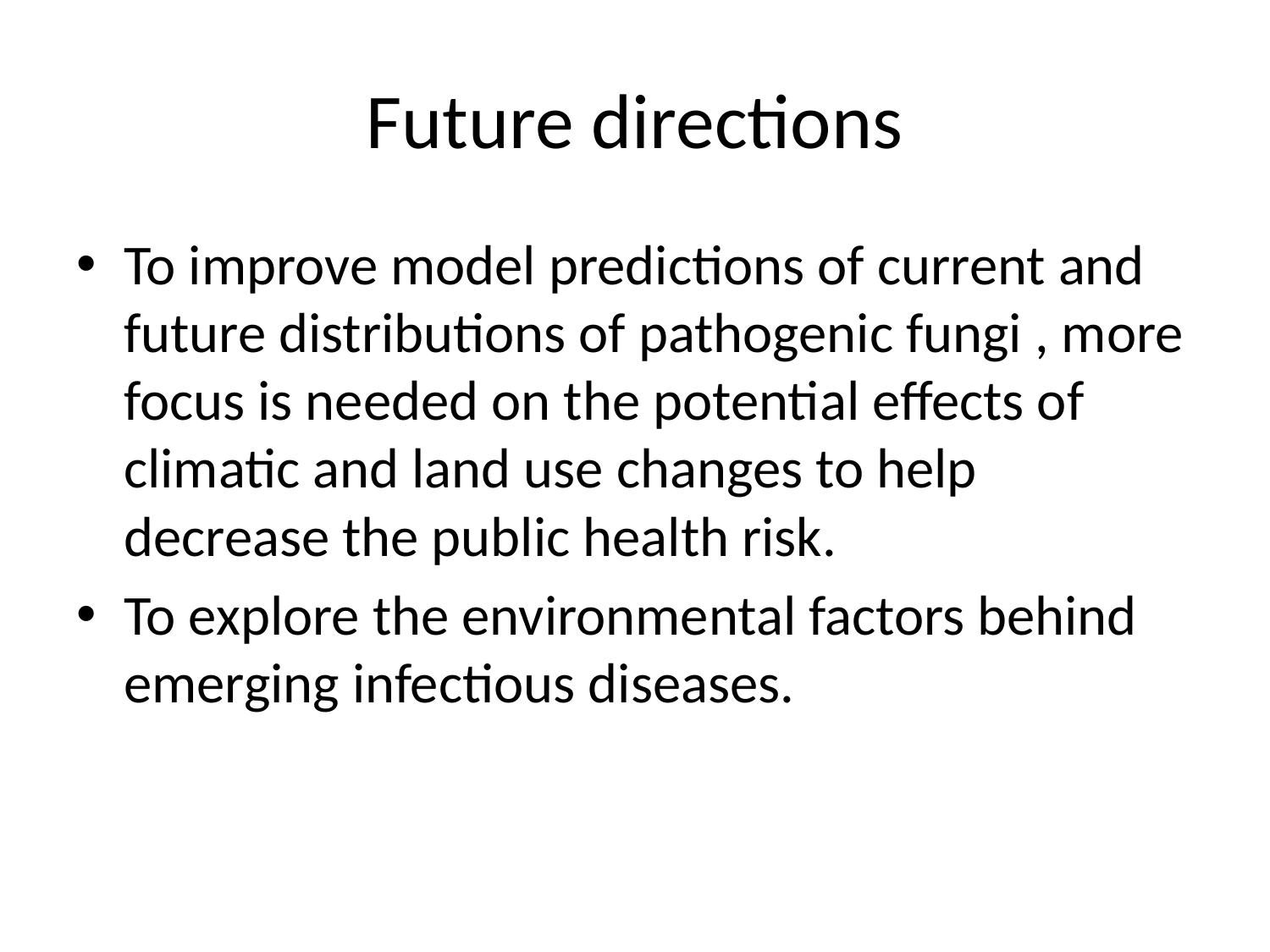

# Future directions
To improve model predictions of current and future distributions of pathogenic fungi , more focus is needed on the potential effects of climatic and land use changes to help decrease the public health risk.
To explore the environmental factors behind emerging infectious diseases.